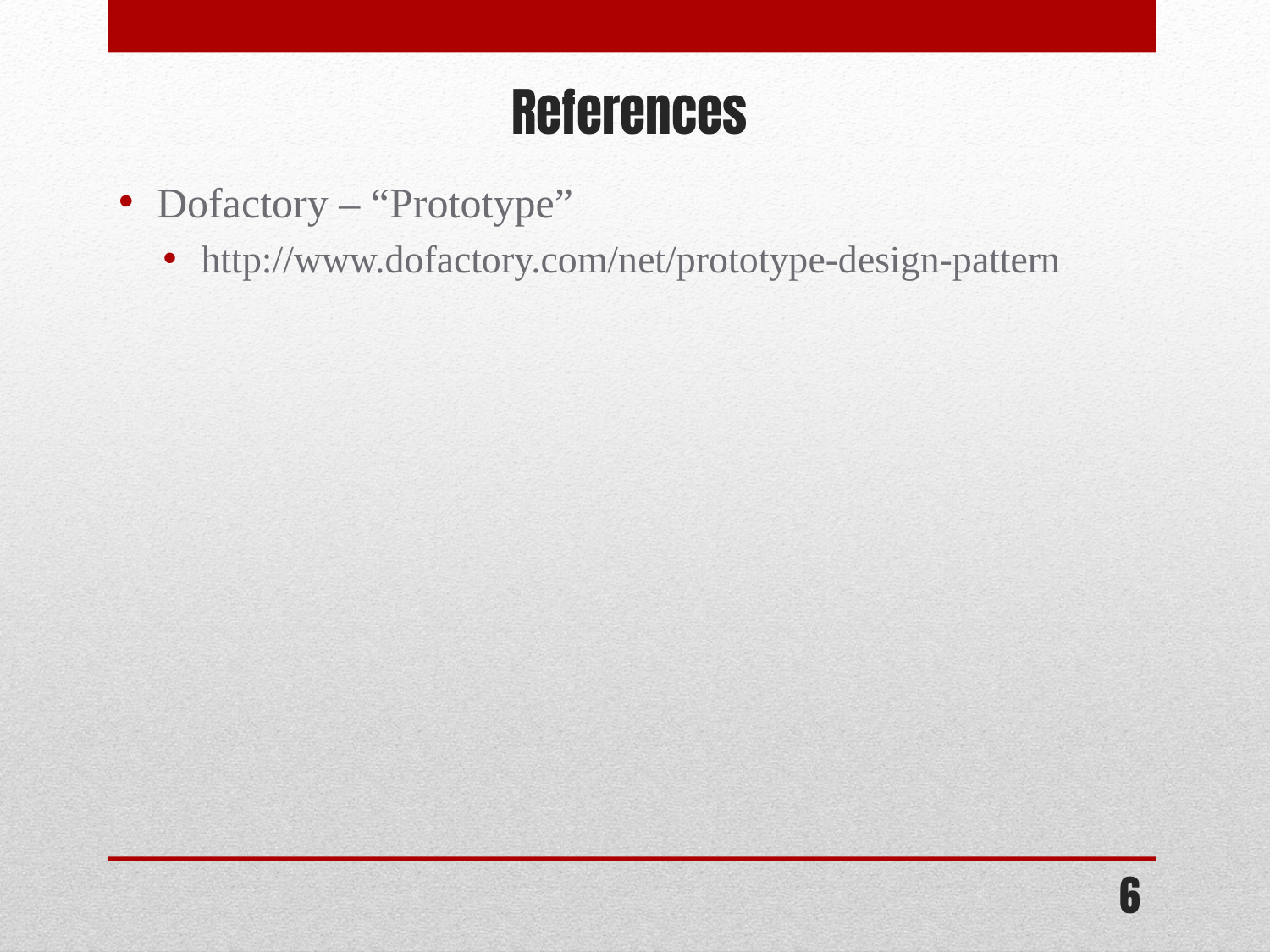

# References
Dofactory – “Prototype”
http://www.dofactory.com/net/prototype-design-pattern

6